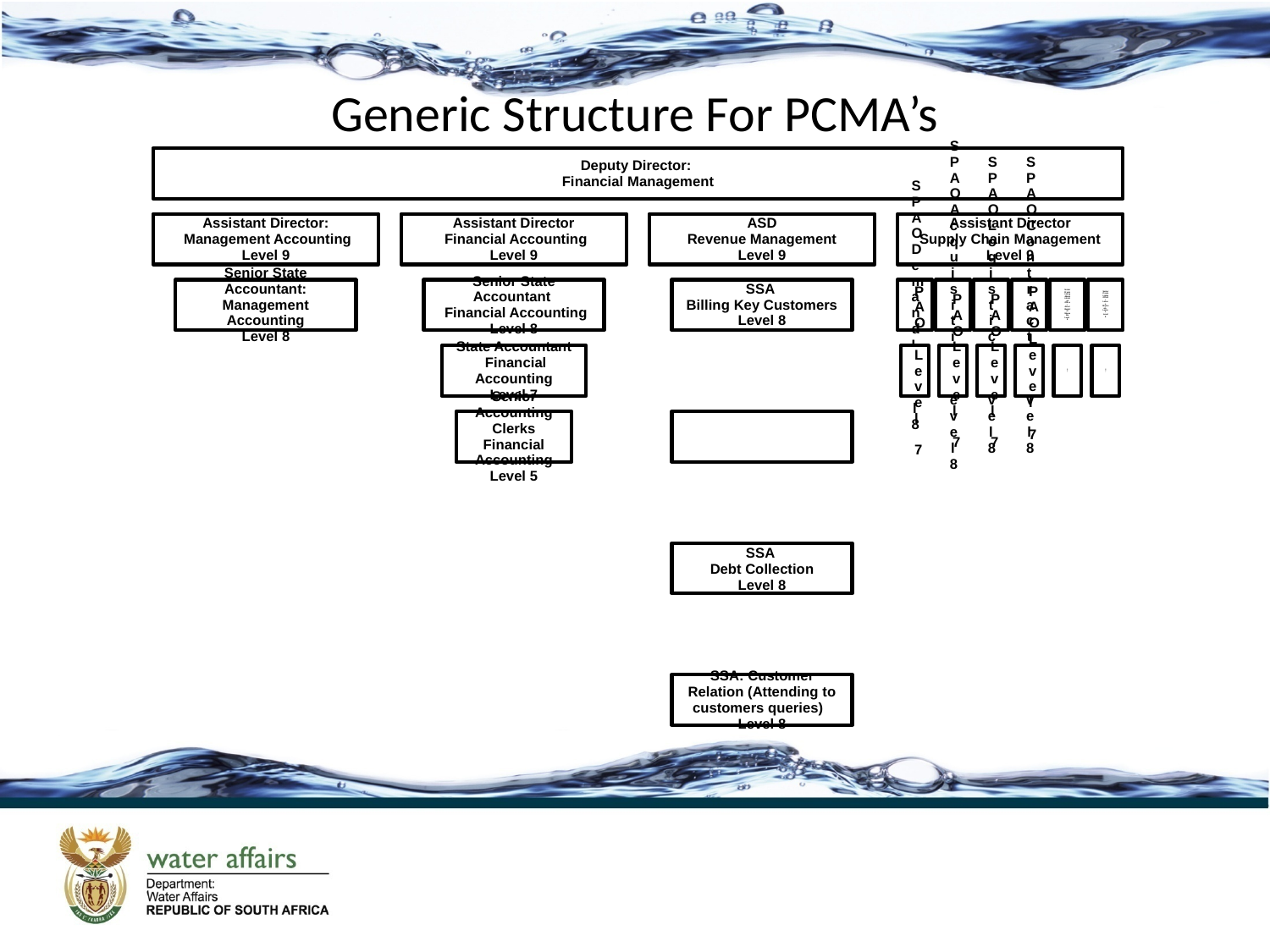

# Generic Structure For PCMA’s
Deputy Director:
Financial Management
Assistant Director:
 Management Accounting
Level 9
Senior State Accountant:
Management Accounting
Level 8
Assistant Director
 Financial Accounting
Level 9
Senior State Accountant
 Financial Accounting
Level 8
State Accountant
 Financial Accounting
Level 7
Financial Accounting
Level 5
ASD
Revenue Management
Level 9
SSA
Billing Key Customers
Level 8
SSA
Level 8
SSA
Debt Collection
Level 8
SSA: Customer Relation (Attending to customers queries)
Level 8
Assistant Director
Level 8
PAO
Level 7
Level 8
PAO
Level 7
Level 8
PAO
Level 7
Level 8
PAO
Level 7
Senior Provisioning Administration Officer
Asset Register Moveable
Level  8
Provisioning Administration Officer
(Asset Register Moveable)
Level 7
Senior Provisioning Officer
Losses, Disposals,
Leases
Level 8
Provisioning Administration Officer
Losses, Disposals Leases
Level 7